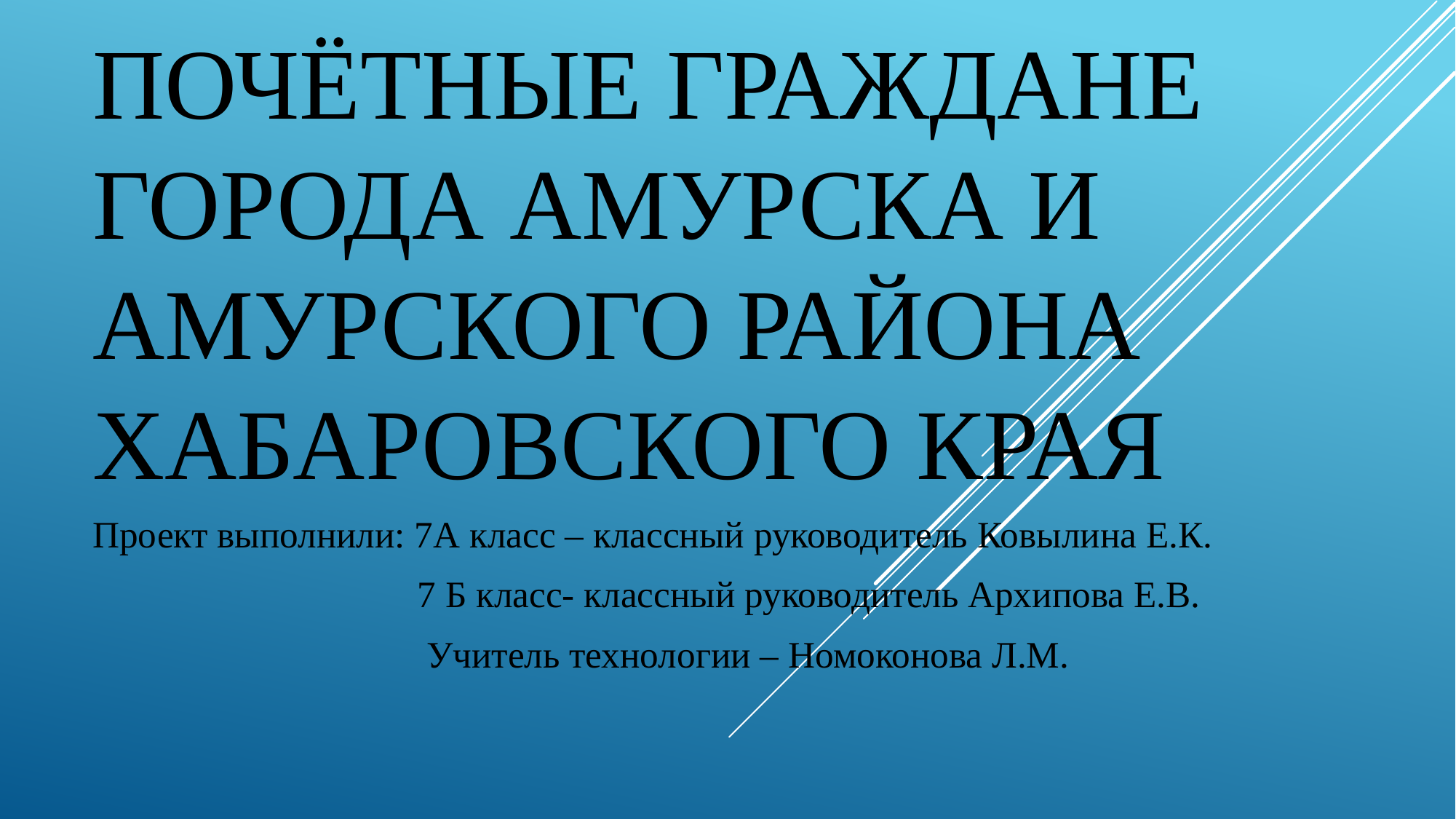

# Почётные граждане города Амурска и Амурского района Хабаровского края
Проект выполнили: 7А класс – классный руководитель Ковылина Е.К.
                                   7 Б класс- классный руководитель Архипова Е.В.
                                    Учитель технологии – Номоконова Л.М.